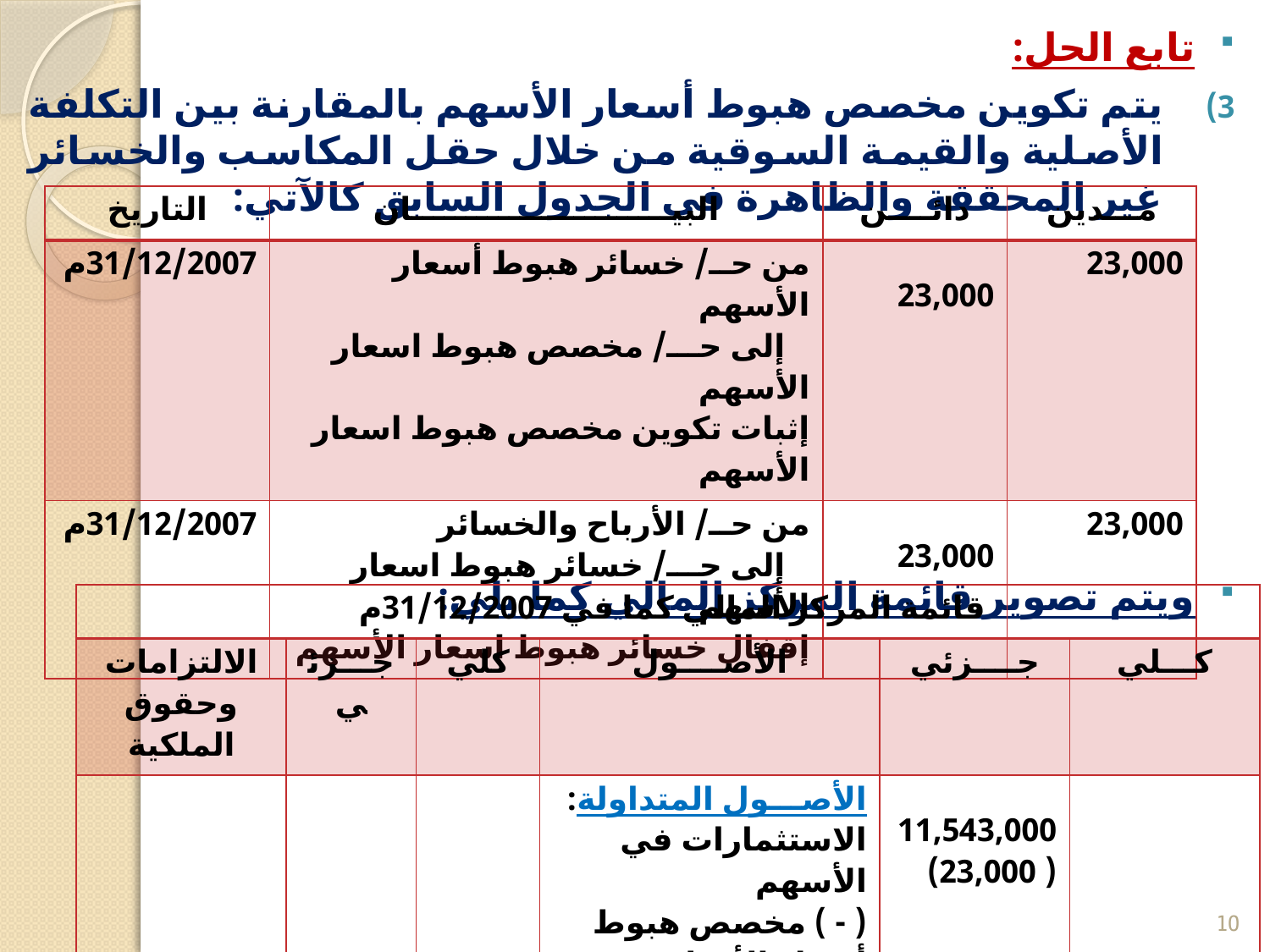

تابع الحل:
يتم تكوين مخصص هبوط أسعار الأسهم بالمقارنة بين التكلفة الأصلية والقيمة السوقية من خلال حقل المكاسب والخسائر غير المحققة والظاهرة في الجدول السابق كالآتي:

ويتم تصوير قائمة المركز المالي كما يلي:

| التاريخ | البيــــــــــــــــــــــــان | دائــــن | مـــدين |
| --- | --- | --- | --- |
| 31/12/2007م | من حــ/ خسائر هبوط أسعار الأسهم إلى حـــ/ مخصص هبوط اسعار الأسهم إثبات تكوين مخصص هبوط اسعار الأسهم | 23,000 | 23,000 |
| 31/12/2007م | من حــ/ الأرباح والخسائر إلى حـــ/ خسائر هبوط اسعار الأسهم إقفال خسائر هبوط اسعار الأسهم | 23,000 | 23,000 |
| قائمة المركز المالي كما في 31/12/2007م |  |  |  |  |  |
| --- | --- | --- | --- | --- | --- |
| الالتزامات وحقوق الملكية | جـــزئي | كلي | الأصــــول | جــــزئي | كـــلي |
|  |  |  | الأصـــول المتداولة: الاستثمارات في الأسهم ( - ) مخصص هبوط أسعار الأوراق المالية | 11,543,000 ( 23,000) |  |
|  |  |  |  |  | 11,520,000 |
10